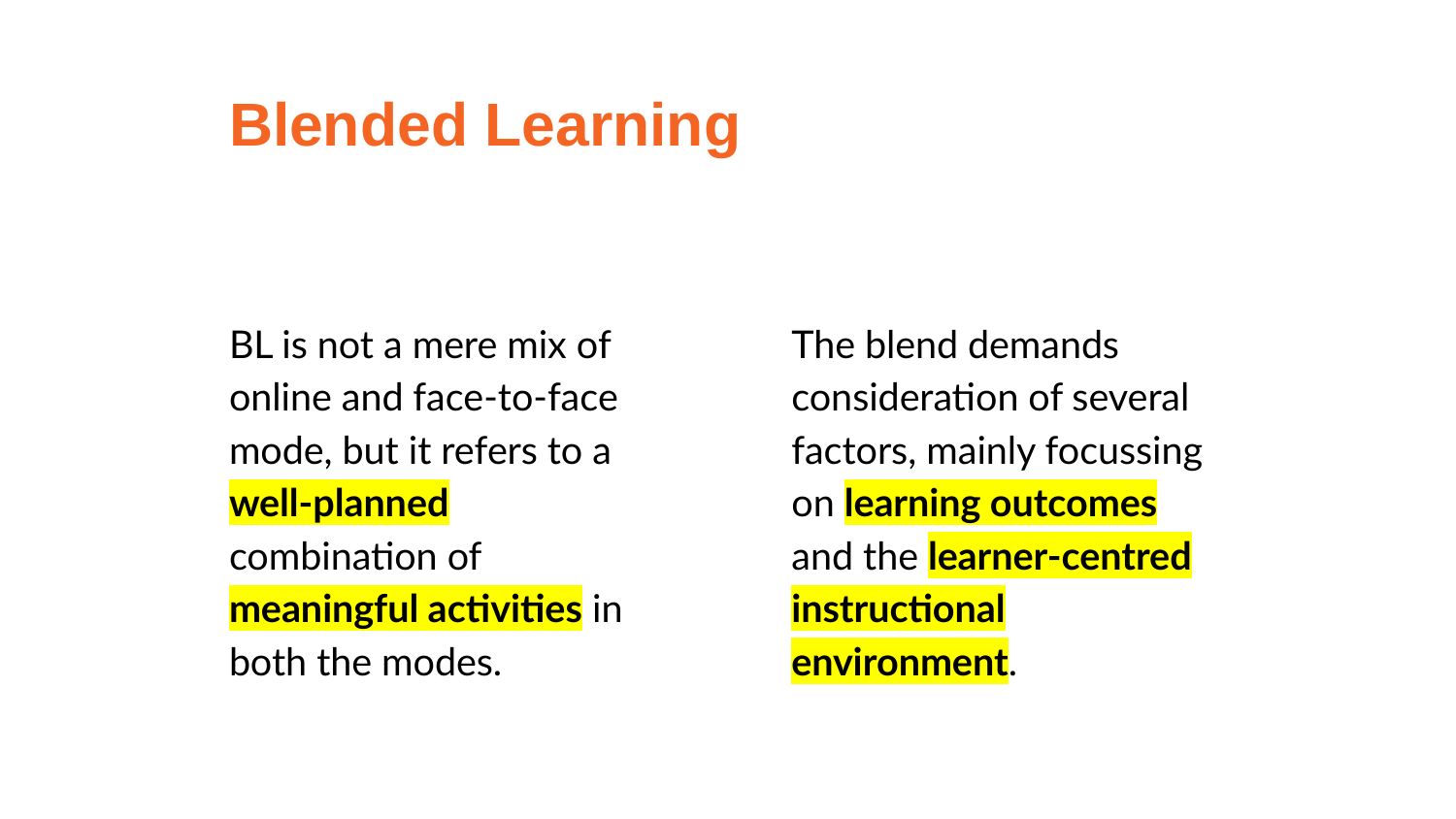

Blended Learning
BL is not a mere mix of online and face-to-face mode, but it refers to a well-planned combination of meaningful activities in both the modes.
The blend demands consideration of several factors, mainly focussing on learning outcomes and the learner-centred instructional environment.